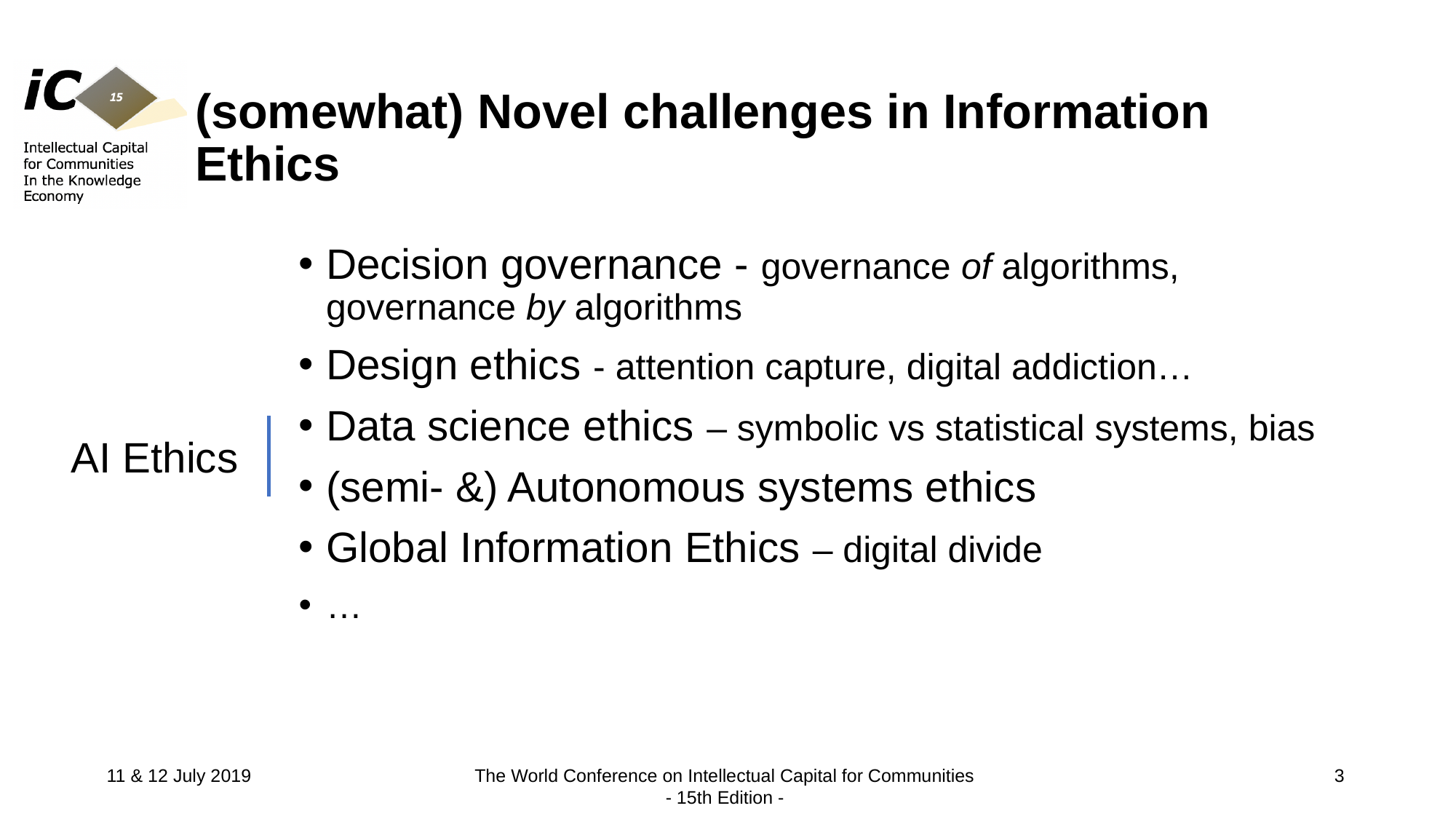

# (somewhat) Novel challenges in Information Ethics
Decision governance - governance of algorithms, governance by algorithms
Design ethics - attention capture, digital addiction…
Data science ethics – symbolic vs statistical systems, bias
(semi- &) Autonomous systems ethics
Global Information Ethics – digital divide
…
AI Ethics
3